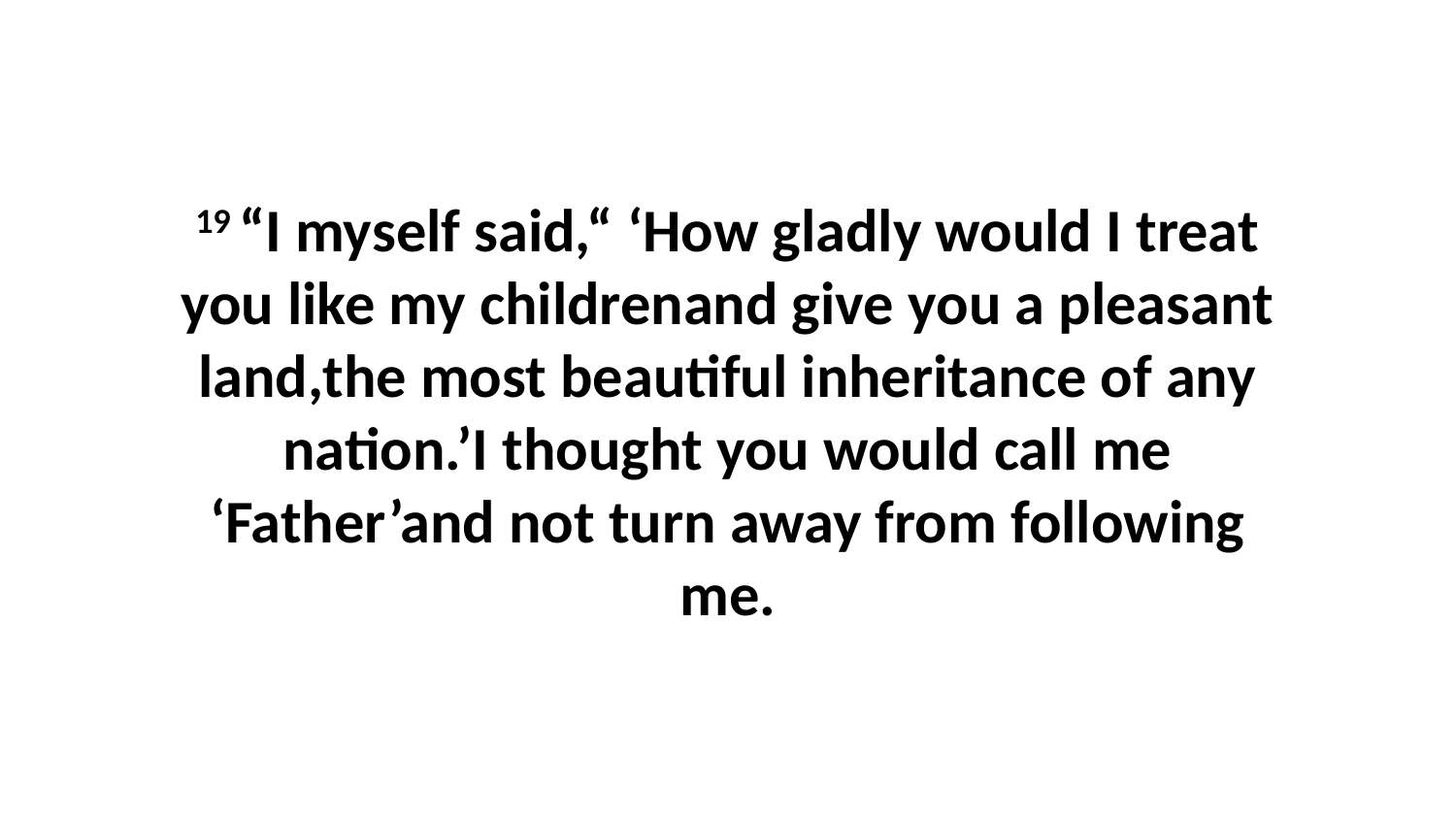

19 “I myself said,“ ‘How gladly would I treat you like my childrenand give you a pleasant land,the most beautiful inheritance of any nation.’I thought you would call me ‘Father’and not turn away from following me.